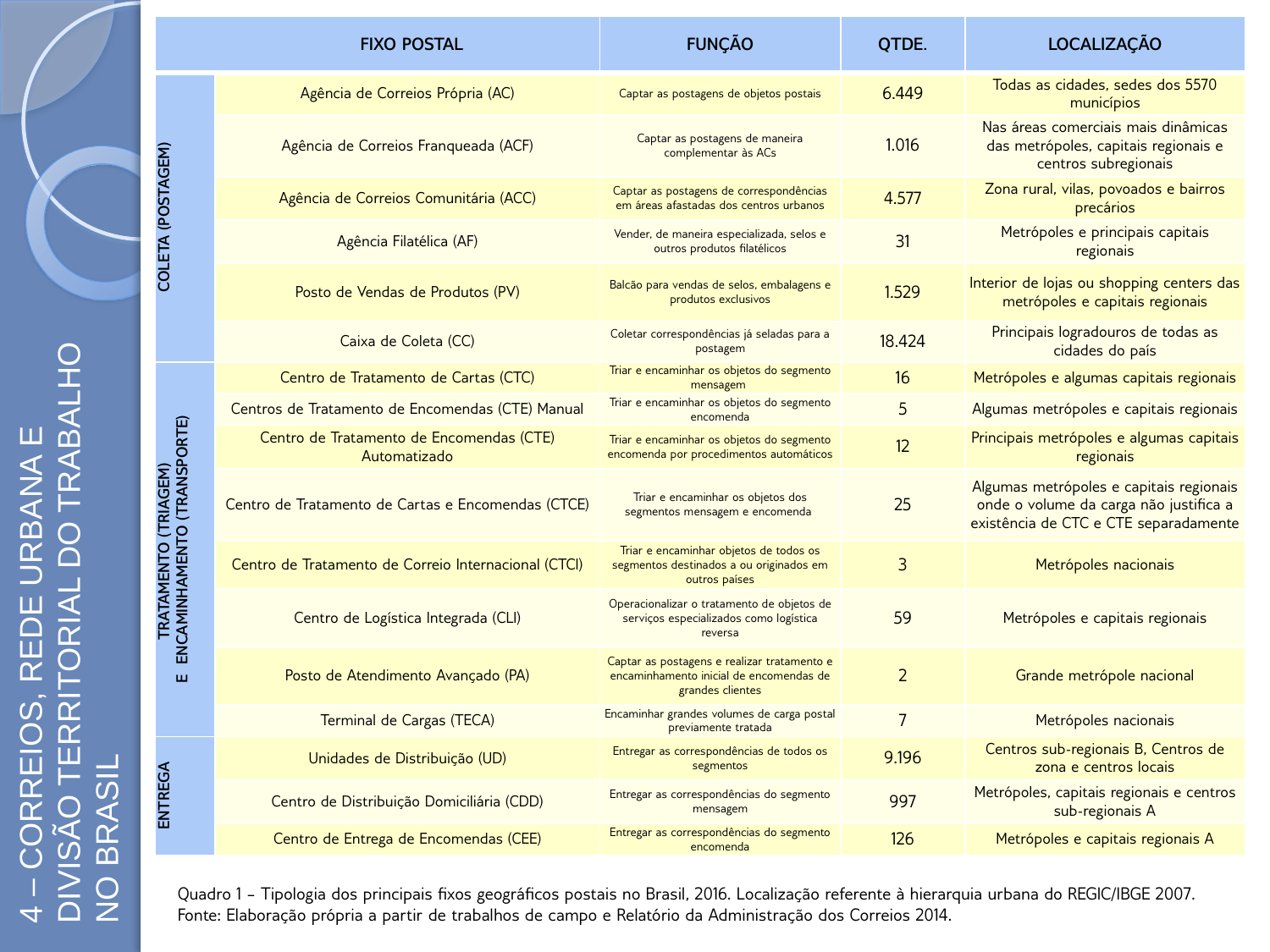

| FIXO POSTAL |  | FUNÇÃO | QTDE. | LOCALIZAÇÃO |
| --- | --- | --- | --- | --- |
| COLETA (POSTAGEM) | Agência de Correios Própria (AC) | Captar as postagens de objetos postais | 6.449 | Todas as cidades, sedes dos 5570 municípios |
|  | Agência de Correios Franqueada (ACF) | Captar as postagens de maneira complementar às ACs | 1.016 | Nas áreas comerciais mais dinâmicas das metrópoles, capitais regionais e centros subregionais |
|  | Agência de Correios Comunitária (ACC) | Captar as postagens de correspondências em áreas afastadas dos centros urbanos | 4.577 | Zona rural, vilas, povoados e bairros precários |
|  | Agência Filatélica (AF) | Vender, de maneira especializada, selos e outros produtos filatélicos | 31 | Metrópoles e principais capitais regionais |
|  | Posto de Vendas de Produtos (PV) | Balcão para vendas de selos, embalagens e produtos exclusivos | 1.529 | Interior de lojas ou shopping centers das metrópoles e capitais regionais |
|  | Caixa de Coleta (CC) | Coletar correspondências já seladas para a postagem | 18.424 | Principais logradouros de todas as cidades do país |
| TRATAMENTO (TRIAGEM) E ENCAMINHAMENTO (TRANSPORTE) | Centro de Tratamento de Cartas (CTC) | Triar e encaminhar os objetos do segmento mensagem | 16 | Metrópoles e algumas capitais regionais |
|  | Centros de Tratamento de Encomendas (CTE) Manual | Triar e encaminhar os objetos do segmento encomenda | 5 | Algumas metrópoles e capitais regionais |
|  | Centro de Tratamento de Encomendas (CTE) Automatizado | Triar e encaminhar os objetos do segmento encomenda por procedimentos automáticos | 12 | Principais metrópoles e algumas capitais regionais |
|  | Centro de Tratamento de Cartas e Encomendas (CTCE) | Triar e encaminhar os objetos dos segmentos mensagem e encomenda | 25 | Algumas metrópoles e capitais regionais onde o volume da carga não justifica a existência de CTC e CTE separadamente |
|  | Centro de Tratamento de Correio Internacional (CTCI) | Triar e encaminhar objetos de todos os segmentos destinados a ou originados em outros países | 3 | Metrópoles nacionais |
|  | Centro de Logística Integrada (CLI) | Operacionalizar o tratamento de objetos de serviços especializados como logística reversa | 59 | Metrópoles e capitais regionais |
|  | Posto de Atendimento Avançado (PA) | Captar as postagens e realizar tratamento e encaminhamento inicial de encomendas de grandes clientes | 2 | Grande metrópole nacional |
|  | Terminal de Cargas (TECA) | Encaminhar grandes volumes de carga postal previamente tratada | 7 | Metrópoles nacionais |
| ENTREGA | Unidades de Distribuição (UD) | Entregar as correspondências de todos os segmentos | 9.196 | Centros sub-regionais B, Centros de zona e centros locais |
|  | Centro de Distribuição Domiciliária (CDD) | Entregar as correspondências do segmento mensagem | 997 | Metrópoles, capitais regionais e centros sub-regionais A |
|  | Centro de Entrega de Encomendas (CEE) | Entregar as correspondências do segmento encomenda | 126 | Metrópoles e capitais regionais A |
# 4 – CORREIOS, REDE URBANA E DIVISÃO TERRITORIAL DO TRABALHO NO BRASIL
Quadro 1 – Tipologia dos principais fixos geográficos postais no Brasil, 2016. Localização referente à hierarquia urbana do REGIC/IBGE 2007.
Fonte: Elaboração própria a partir de trabalhos de campo e Relatório da Administração dos Correios 2014.